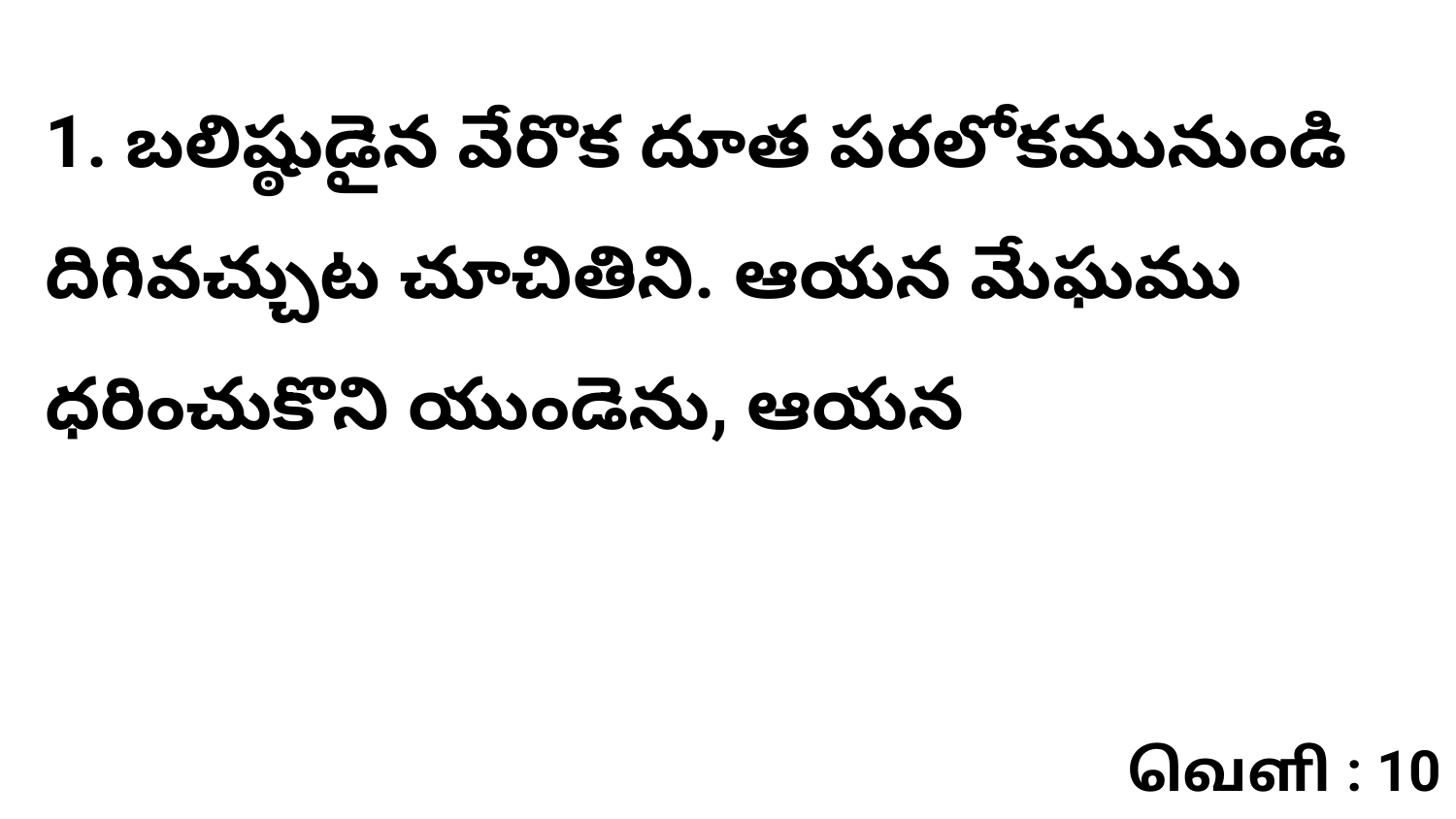

1. బలిష్ఠుడైన వేరొక దూత పరలోకమునుండి దిగివచ్చుట చూచితిని. ఆయన మేఘము ధరించుకొని యుండెను, ఆయన
வெளி : 10